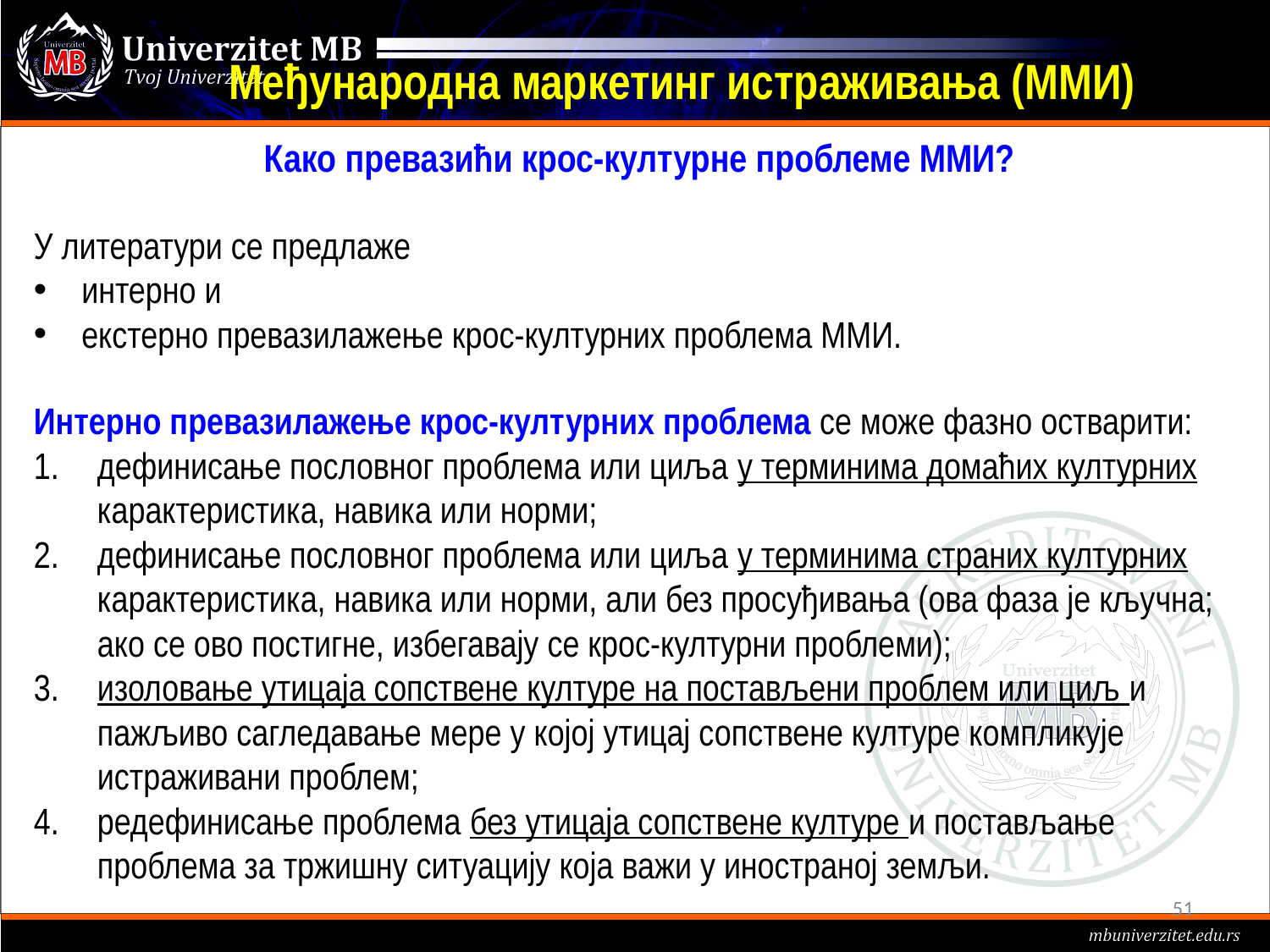

# Међународна маркетинг истраживања (ММИ)
 Како превазићи крос-културне проблеме ММИ?

У литератури се предлаже
интерно и
екстерно превазилажење крос-културних проблема ММИ.

Интерно превазилажење крос-културних проблема се може фазно остварити:
дефинисање пословног проблема или циља у терминима домаћих културних карактеристика, навика или норми;
дефинисање пословног проблема или циља у терминима страних културних карактеристика, навика или норми, али без просуђивања (ова фаза је кључна;  ако се ово постигне, избегавају се крос-културни проблеми);
изоловање утицаја сопствене културе на постављени проблем или циљ и пажљиво сагледавање мере у којој утицај сопствене културе компликује истраживани проблем;
редефинисање проблема без утицаја сопствене културе и постављање проблема за тржишну ситуацију која важи у иностраној земљи.

51